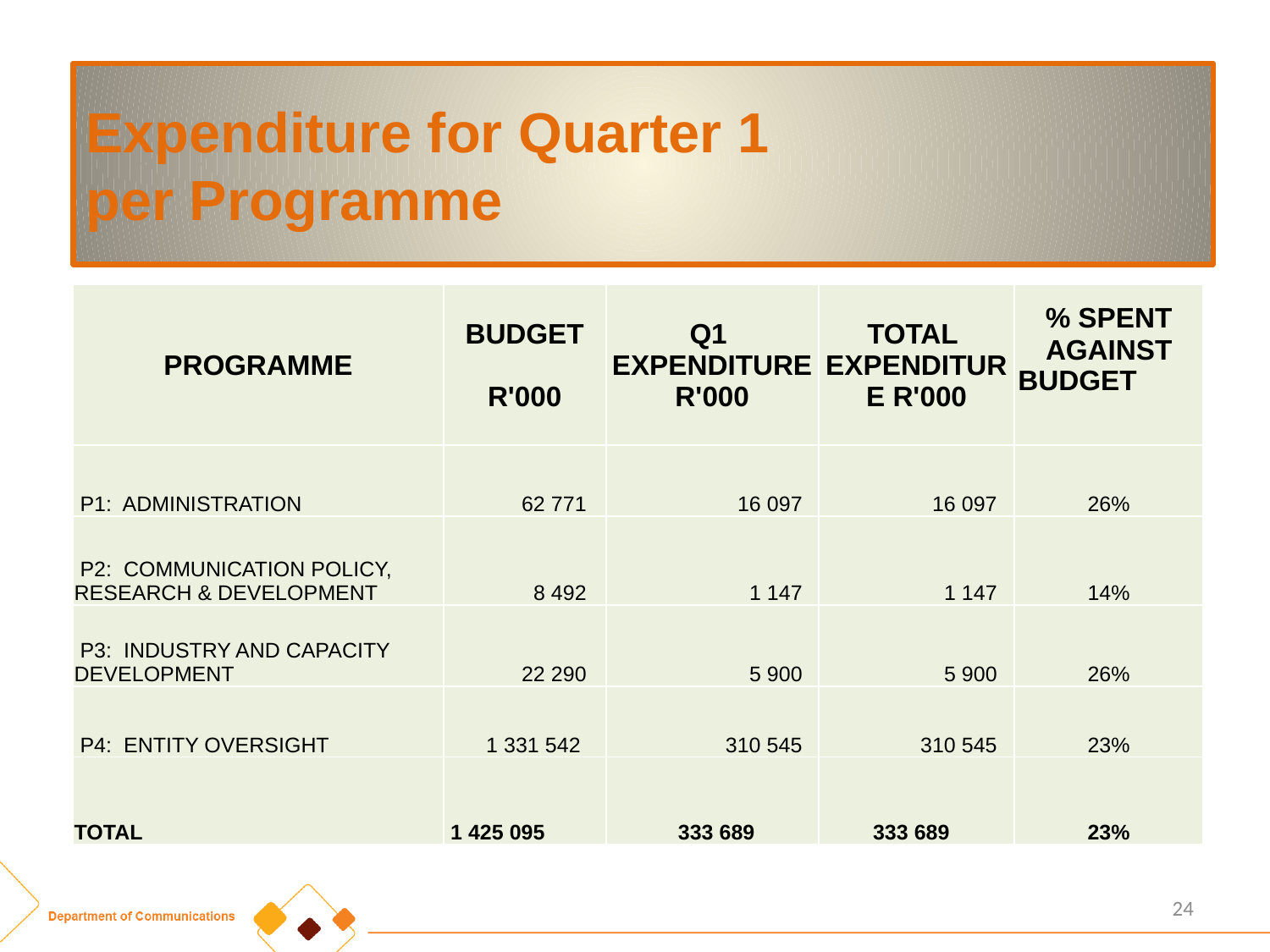

# Expenditure for Quarter 1 per Programme
| PROGRAMME | BUDGET R'000 | Q1 EXPENDITURE R'000 | TOTAL EXPENDITURE R'000 | % SPENT AGAINST BUDGET |
| --- | --- | --- | --- | --- |
| P1: ADMINISTRATION | 62 771 | 16 097 | 16 097 | 26% |
| P2: COMMUNICATION POLICY, RESEARCH & DEVELOPMENT | 8 492 | 1 147 | 1 147 | 14% |
| P3: INDUSTRY AND CAPACITY DEVELOPMENT | 22 290 | 5 900 | 5 900 | 26% |
| P4: ENTITY OVERSIGHT | 1 331 542 | 310 545 | 310 545 | 23% |
| TOTAL | 1 425 095 | 333 689 | 333 689 | 23% |

### Chart

| Category |
|---|
24